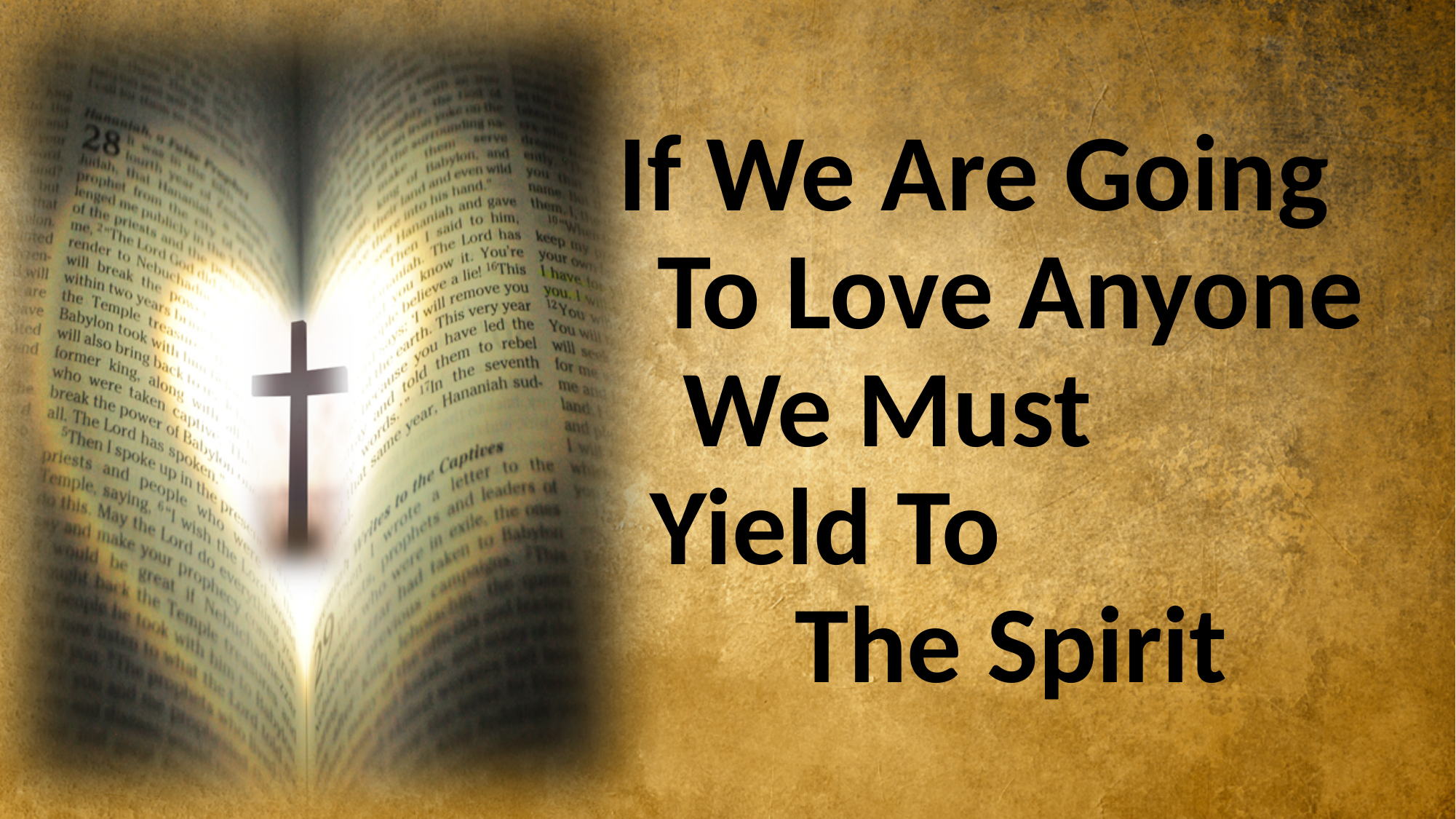

If We Are Going    To Love Anyone We Must           Yield To                The Spirit